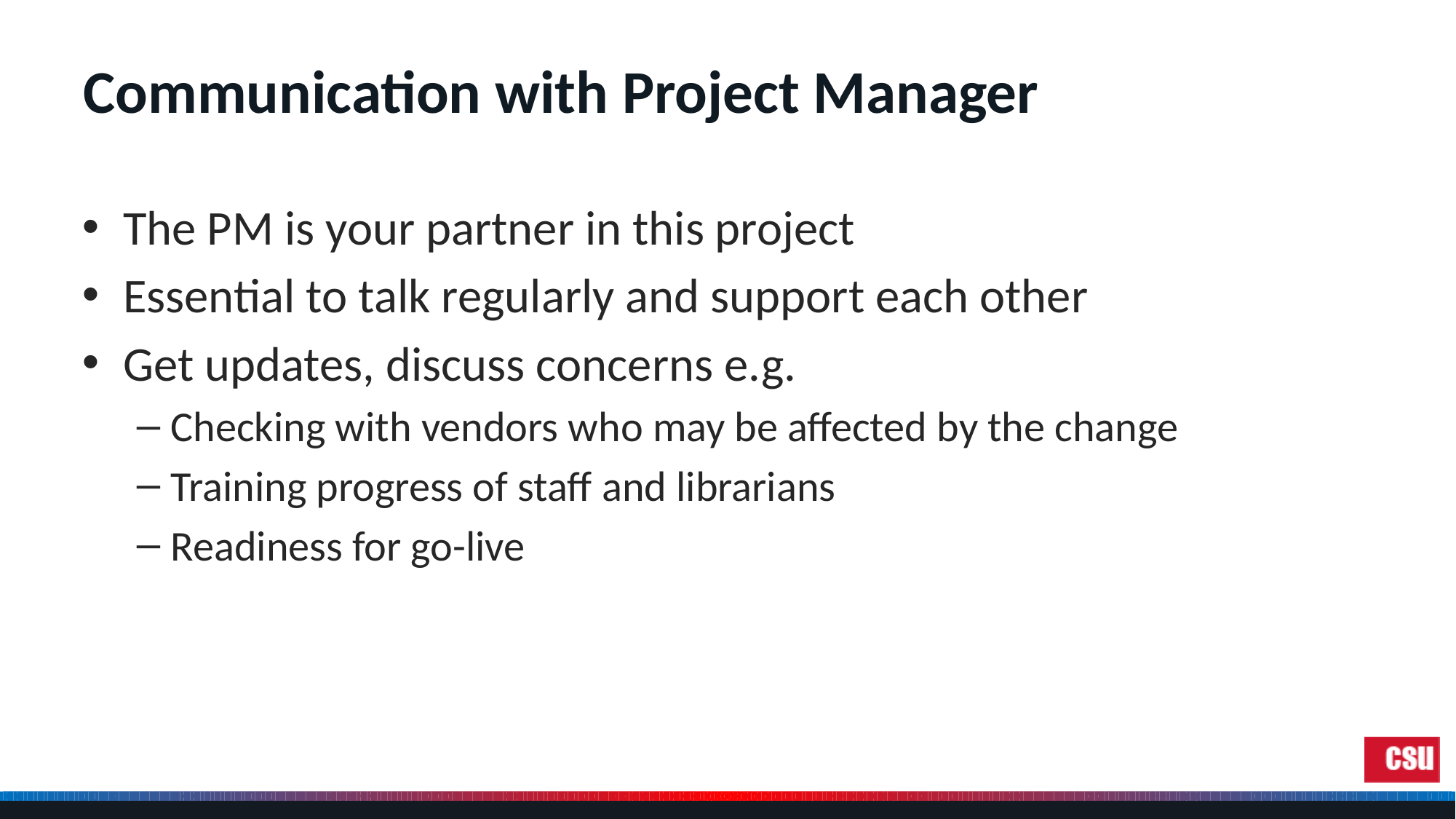

# Communication with Project Manager
The PM is your partner in this project
Essential to talk regularly and support each other
Get updates, discuss concerns e.g.
Checking with vendors who may be affected by the change
Training progress of staff and librarians
Readiness for go-live